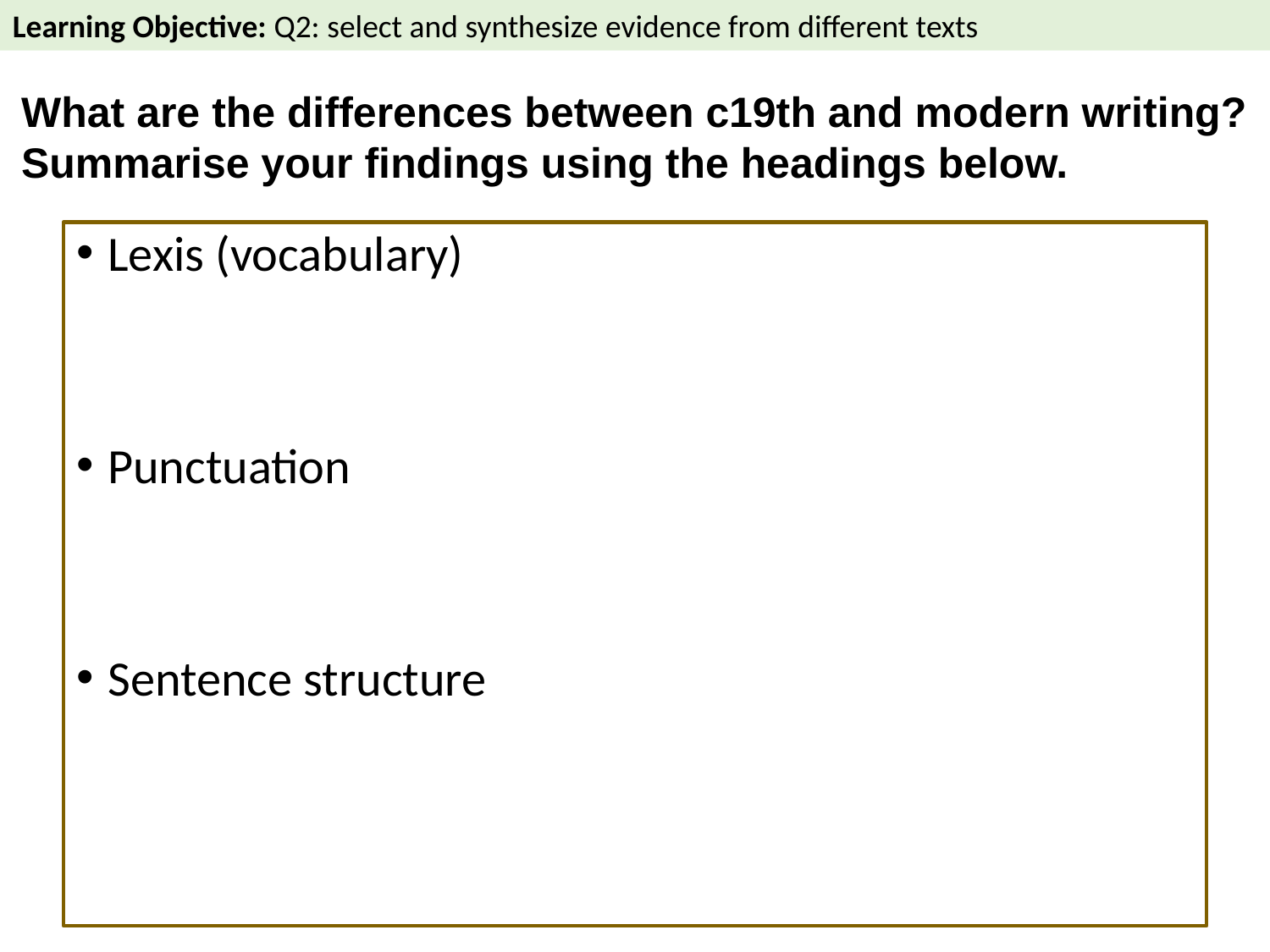

Learning Objective: Q2: select and synthesize evidence from different texts
What are the differences between c19th and modern writing? Summarise your findings using the headings below.
Lexis (vocabulary)

Punctuation

Sentence structure